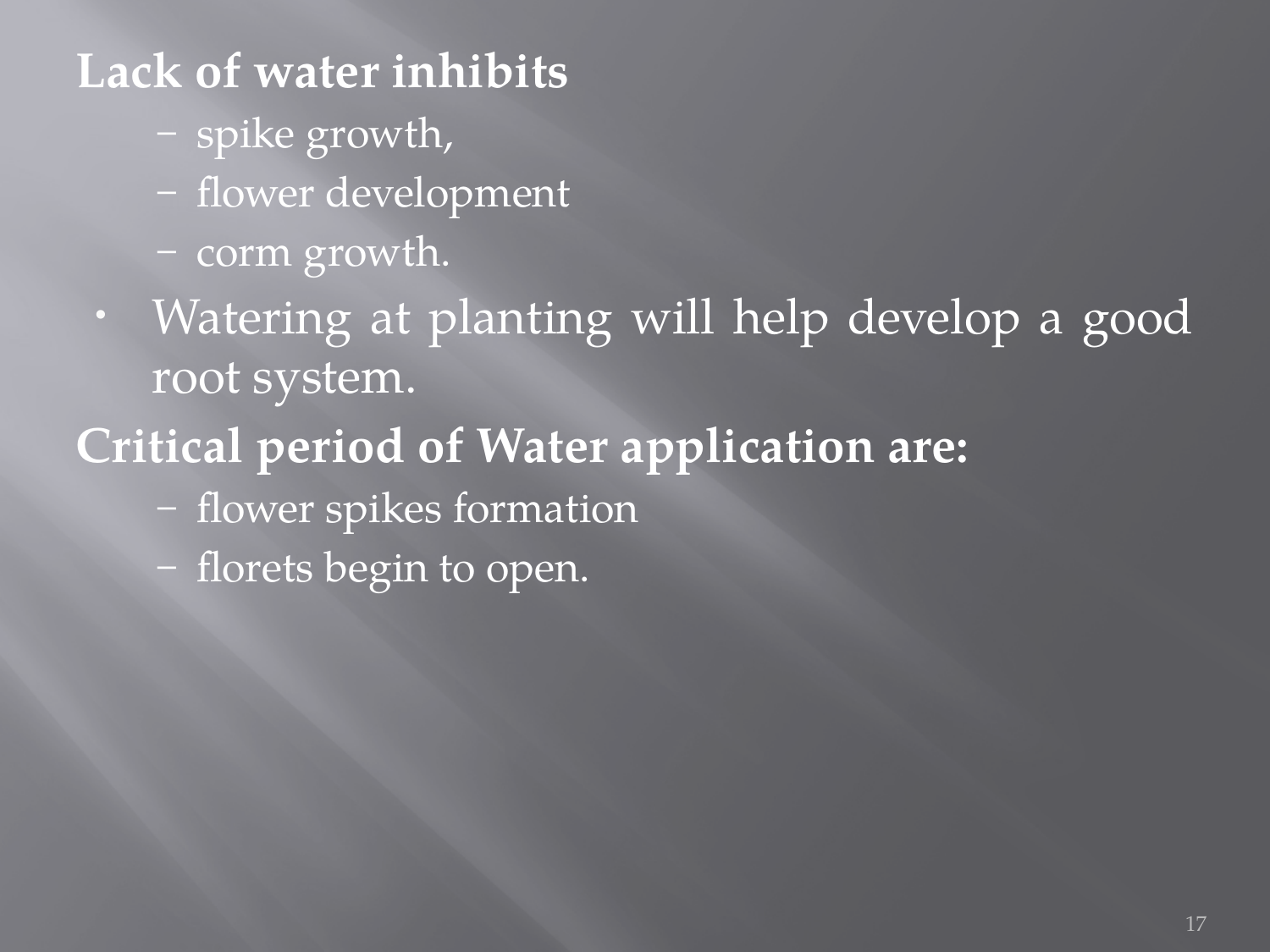

Lack of water inhibits
spike growth,
flower development
corm growth.
Watering at planting will help develop a good root system.
Critical period of Water application are:
flower spikes formation
florets begin to open.

17